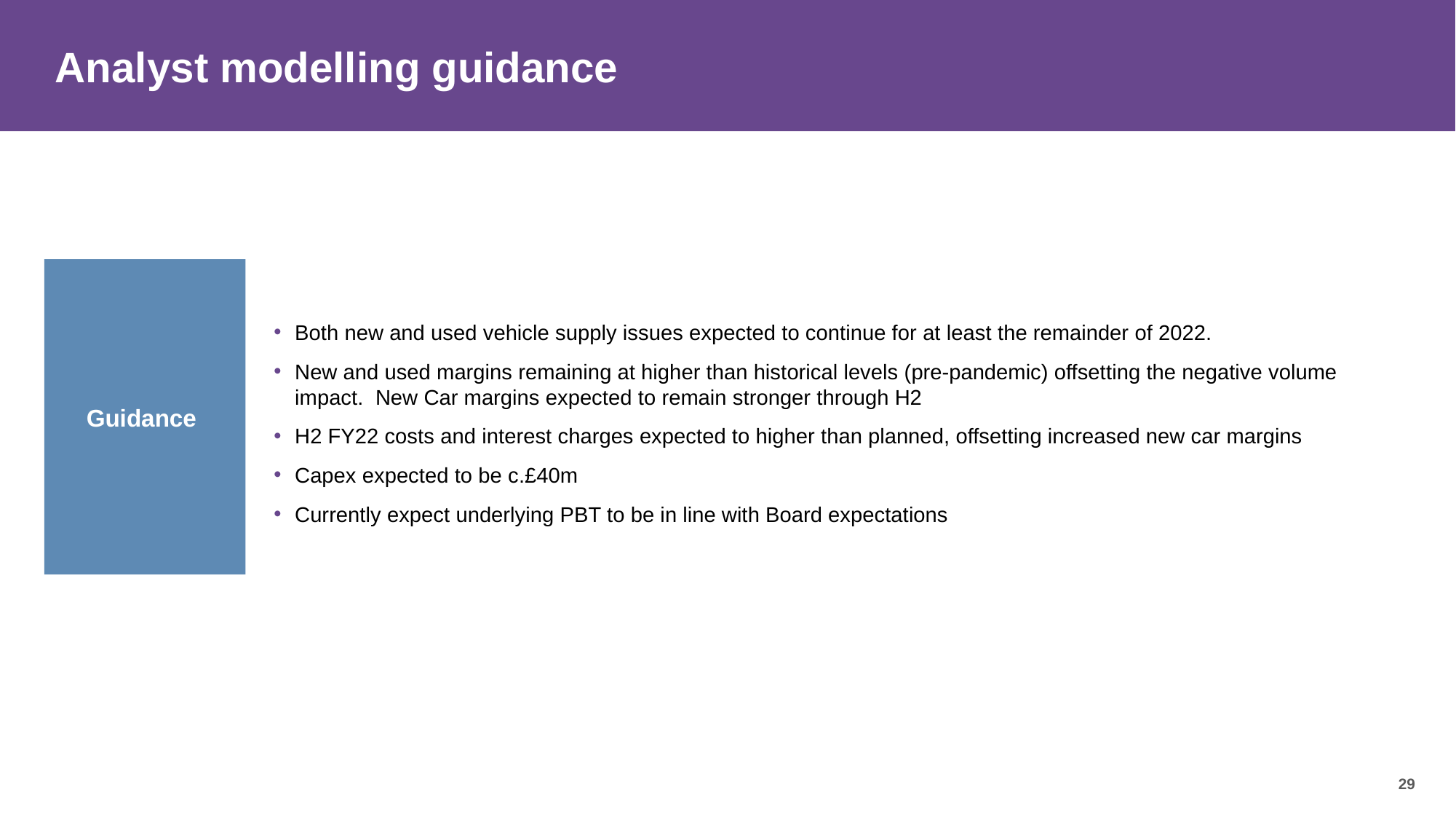

Analyst modelling guidance
Guidance
Both new and used vehicle supply issues expected to continue for at least the remainder of 2022.
New and used margins remaining at higher than historical levels (pre-pandemic) offsetting the negative volume impact.  New Car margins expected to remain stronger through H2
H2 FY22 costs and interest charges expected to higher than planned, offsetting increased new car margins
Capex expected to be c.£40m
Currently expect underlying PBT to be in line with Board expectations
29